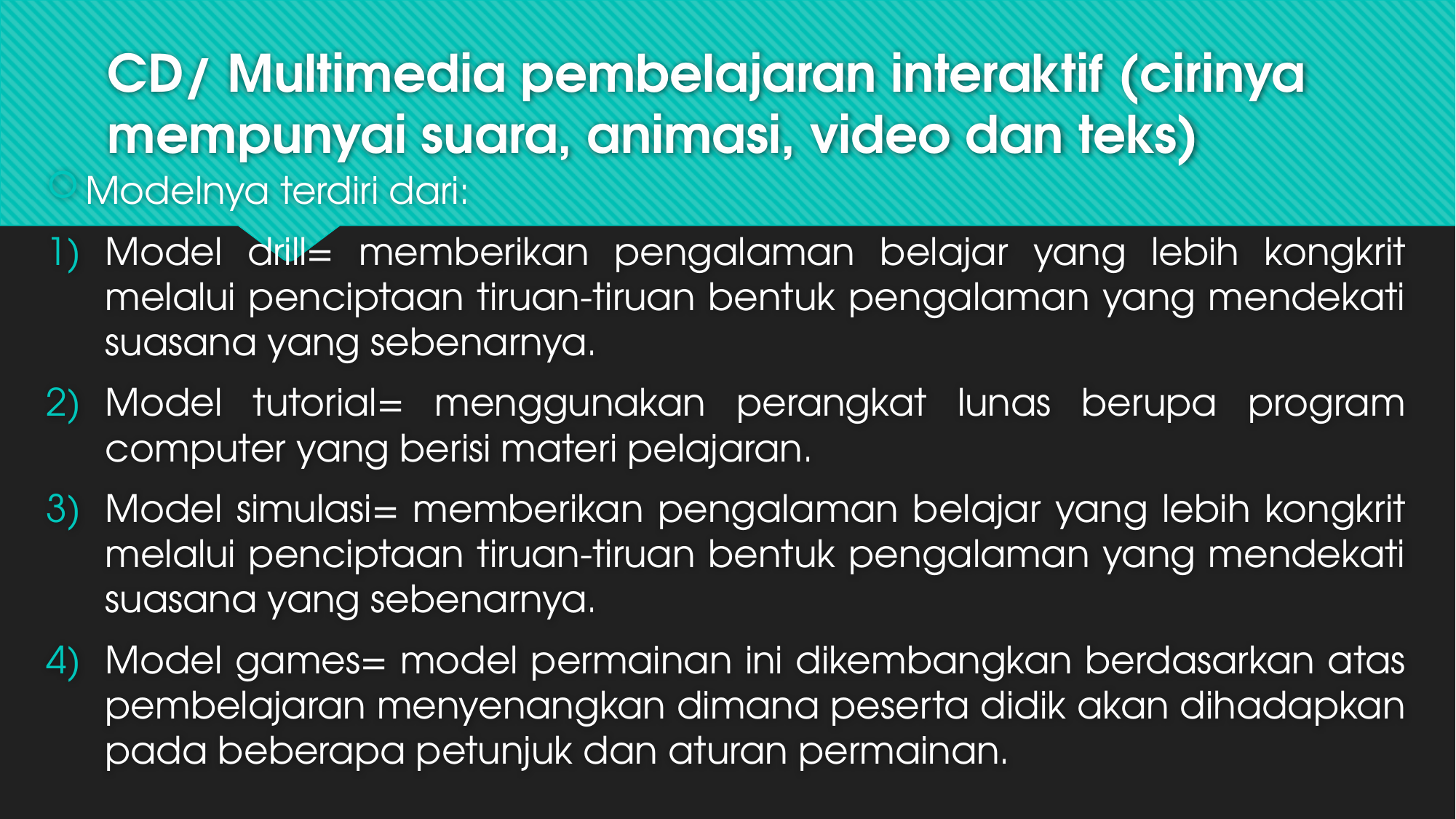

# CD/ Multimedia pembelajaran interaktif (cirinya mempunyai suara, animasi, video dan teks)
Modelnya terdiri dari:
Model drill= memberikan pengalaman belajar yang lebih kongkrit melalui penciptaan tiruan-tiruan bentuk pengalaman yang mendekati suasana yang sebenarnya.
Model tutorial= menggunakan perangkat lunas berupa program computer yang berisi materi pelajaran.
Model simulasi= memberikan pengalaman belajar yang lebih kongkrit melalui penciptaan tiruan-tiruan bentuk pengalaman yang mendekati suasana yang sebenarnya.
Model games= model permainan ini dikembangkan berdasarkan atas pembelajaran menyenangkan dimana peserta didik akan dihadapkan pada beberapa petunjuk dan aturan permainan.